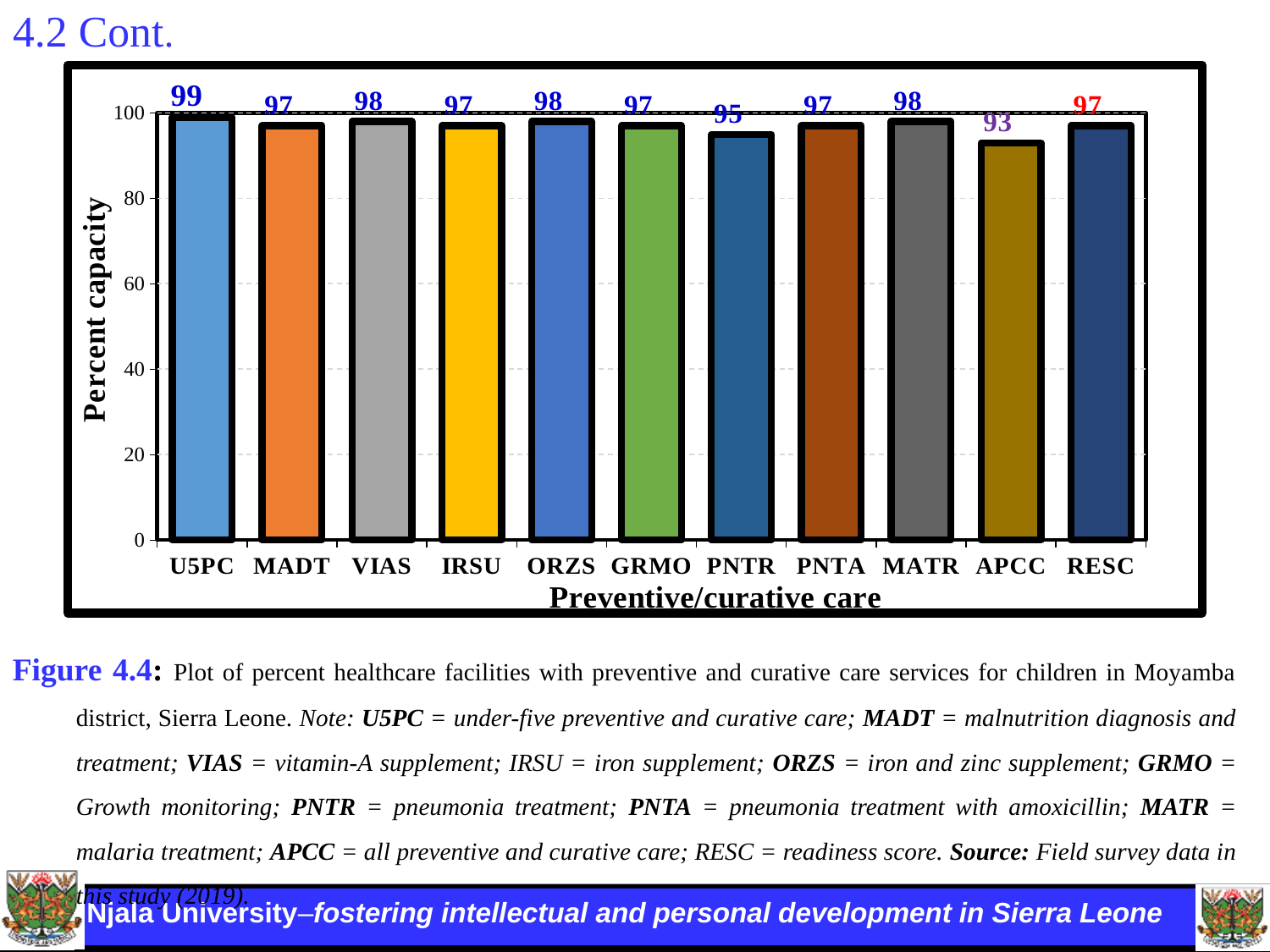

# 4.2 Cont.

### Chart

| Category |  |
|---|---|
| U5PC | 99.0 |
| MADT | 97.0 |
| VIAS | 98.0 |
| IRSU | 97.0 |
| ORZS | 98.0 |
| GRMO | 97.0 |
| PNTR | 95.0 |
| PNTA | 97.0 |
| MATR | 98.0 |
| APCC | 93.0 |
| RESC | 97.0 |
Figure 4.4: Plot of percent healthcare facilities with preventive and curative care services for children in Moyamba district, Sierra Leone. Note: U5PC = under-five preventive and curative care; MADT = malnutrition diagnosis and treatment; VIAS = vitamin-A supplement; IRSU = iron supplement; ORZS = iron and zinc supplement; GRMO = Growth monitoring; PNTR = pneumonia treatment; PNTA = pneumonia treatment with amoxicillin; MATR = malaria treatment; APCC = all preventive and curative care; RESC = readiness score. Source: Field survey data in this study (2019).